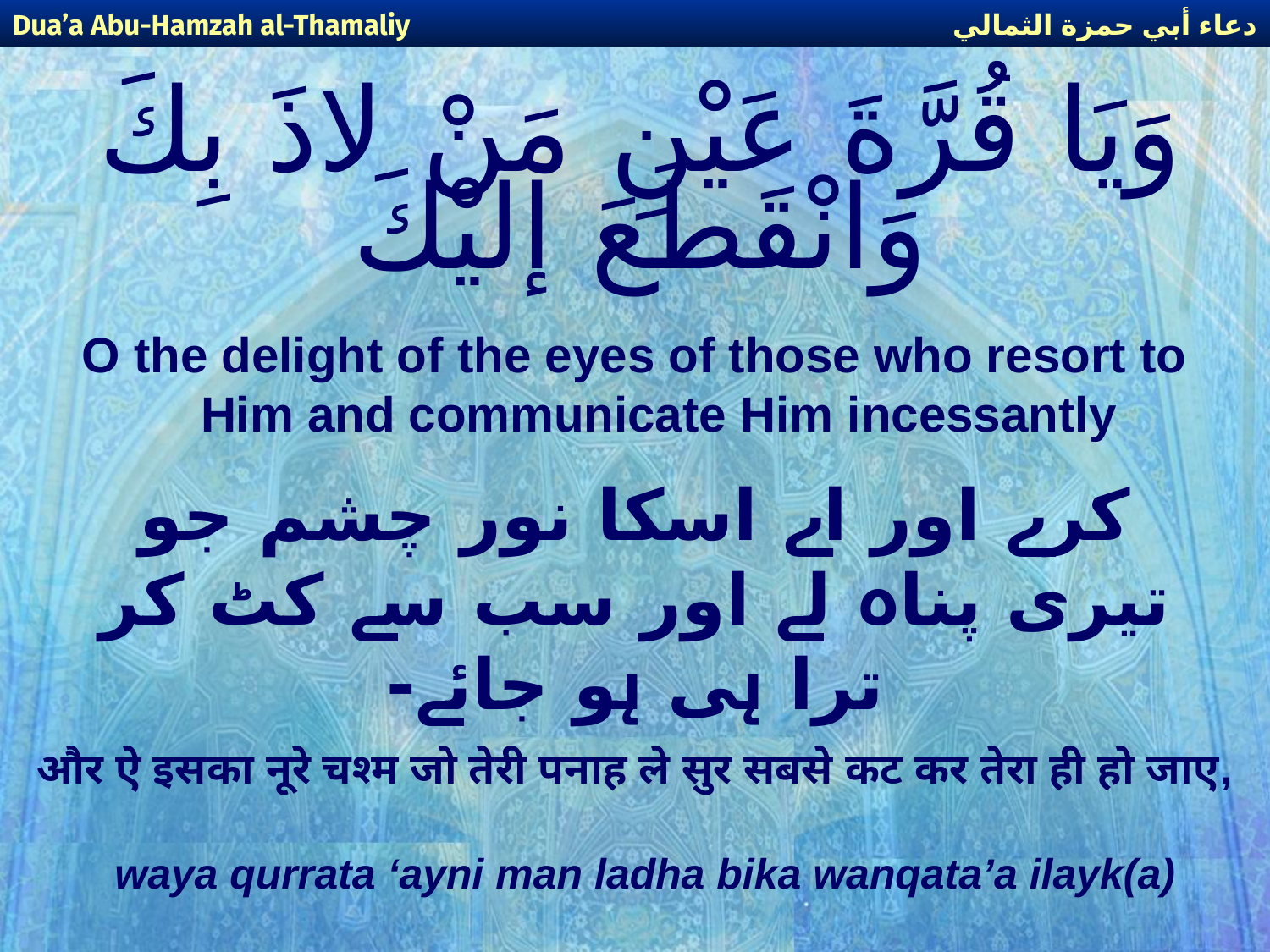

دعاء أبي حمزة الثمالي
Dua’a Abu-Hamzah al-Thamaliy
# وَيَا قُرَّةَ عَيْنِ مَنْ لاذَ بِكَ وَانْقَطَعَ إلَيْكَ
O the delight of the eyes of those who resort to Him and communicate Him incessantly
کرے اور اے اسکا نور چشم جو تیری پناہ لے اور سب سے کٹ کر ترا ہی ہو جائے-
और ऐ इसका नूरे चश्म जो तेरी पनाह ले सुर सबसे कट कर तेरा ही हो जाए,
waya qurrata ‘ayni man ladha bika wanqata’a ilayk(a)